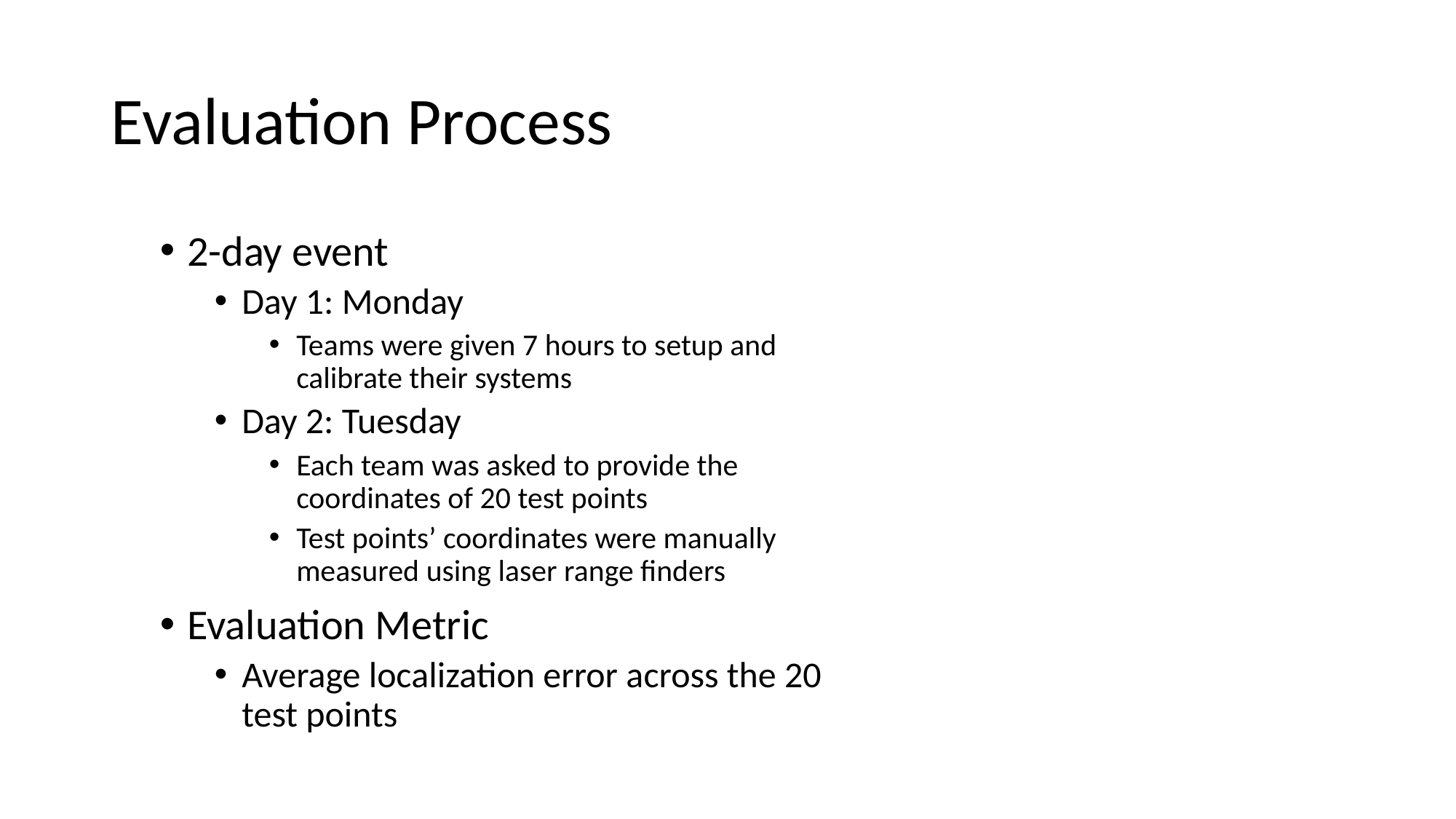

# Evaluation Process
2-day event
Day 1: Monday
Teams were given 7 hours to setup and calibrate their systems
Day 2: Tuesday
Each team was asked to provide the coordinates of 20 test points
Test points’ coordinates were manually measured using laser range finders
Evaluation Metric
Average localization error across the 20 test points